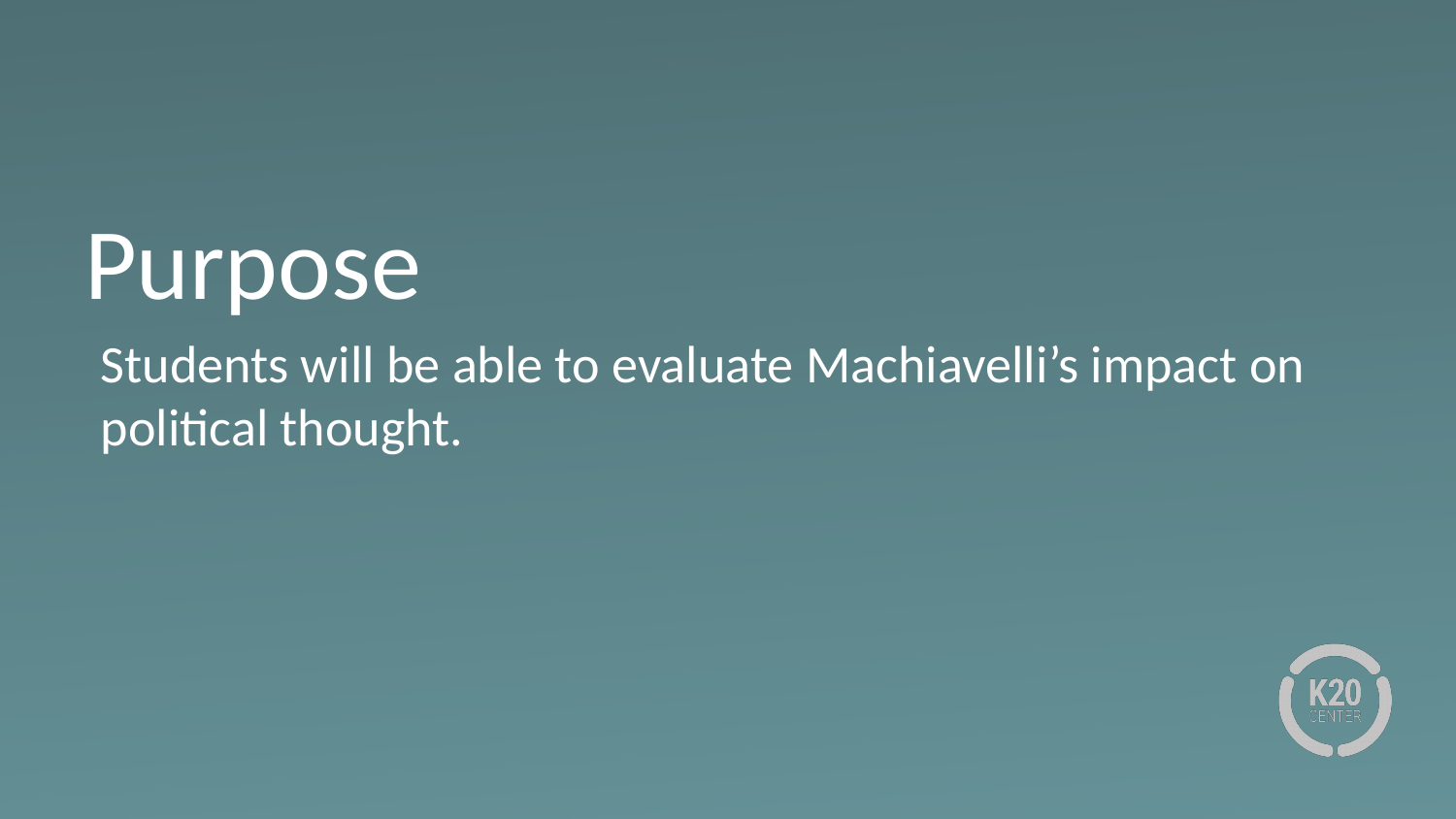

# Purpose
Students will be able to evaluate Machiavelli’s impact on political thought.